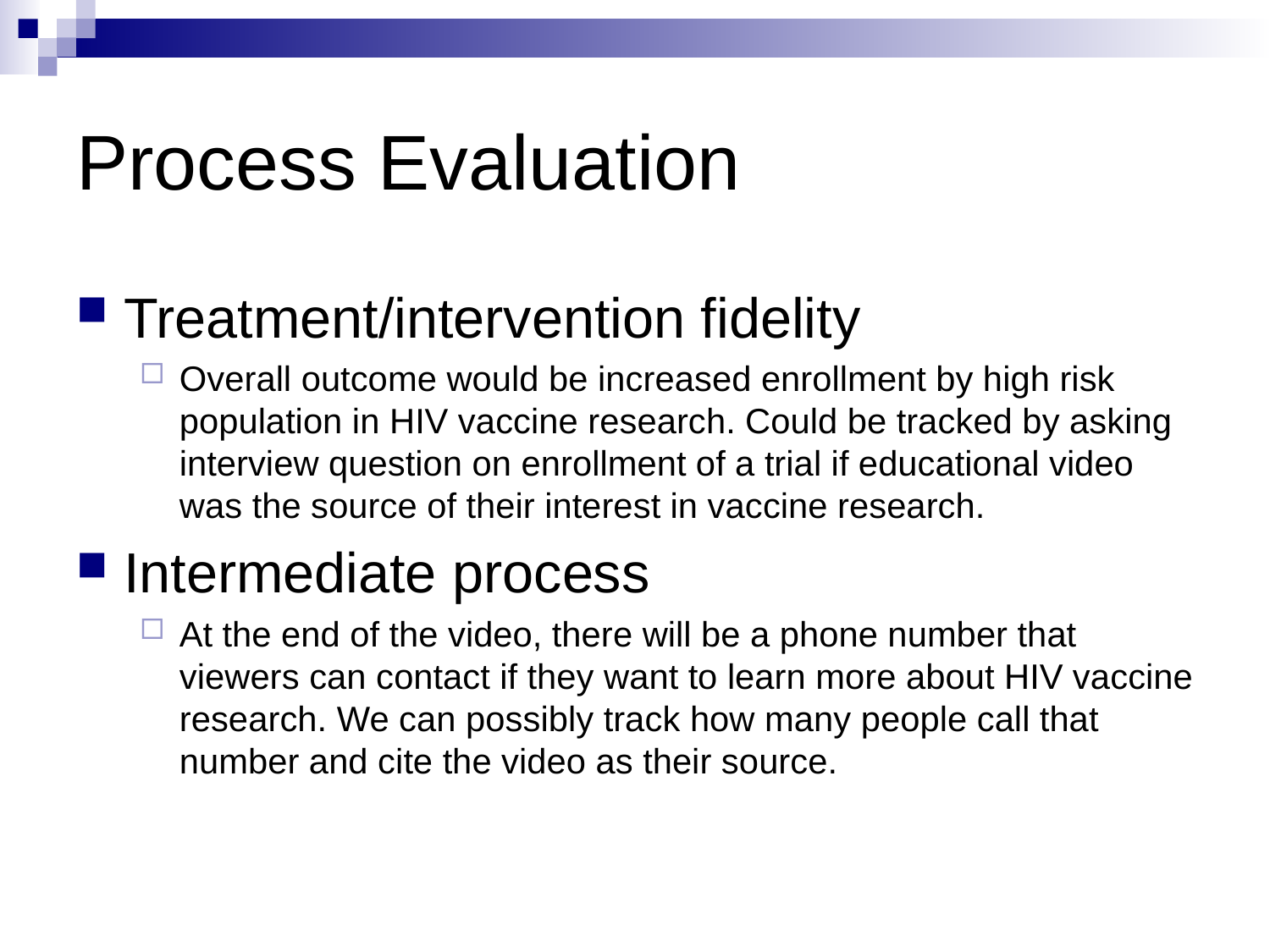

# Process Evaluation
Treatment/intervention fidelity
Overall outcome would be increased enrollment by high risk population in HIV vaccine research. Could be tracked by asking interview question on enrollment of a trial if educational video was the source of their interest in vaccine research.
Intermediate process
At the end of the video, there will be a phone number that viewers can contact if they want to learn more about HIV vaccine research. We can possibly track how many people call that number and cite the video as their source.